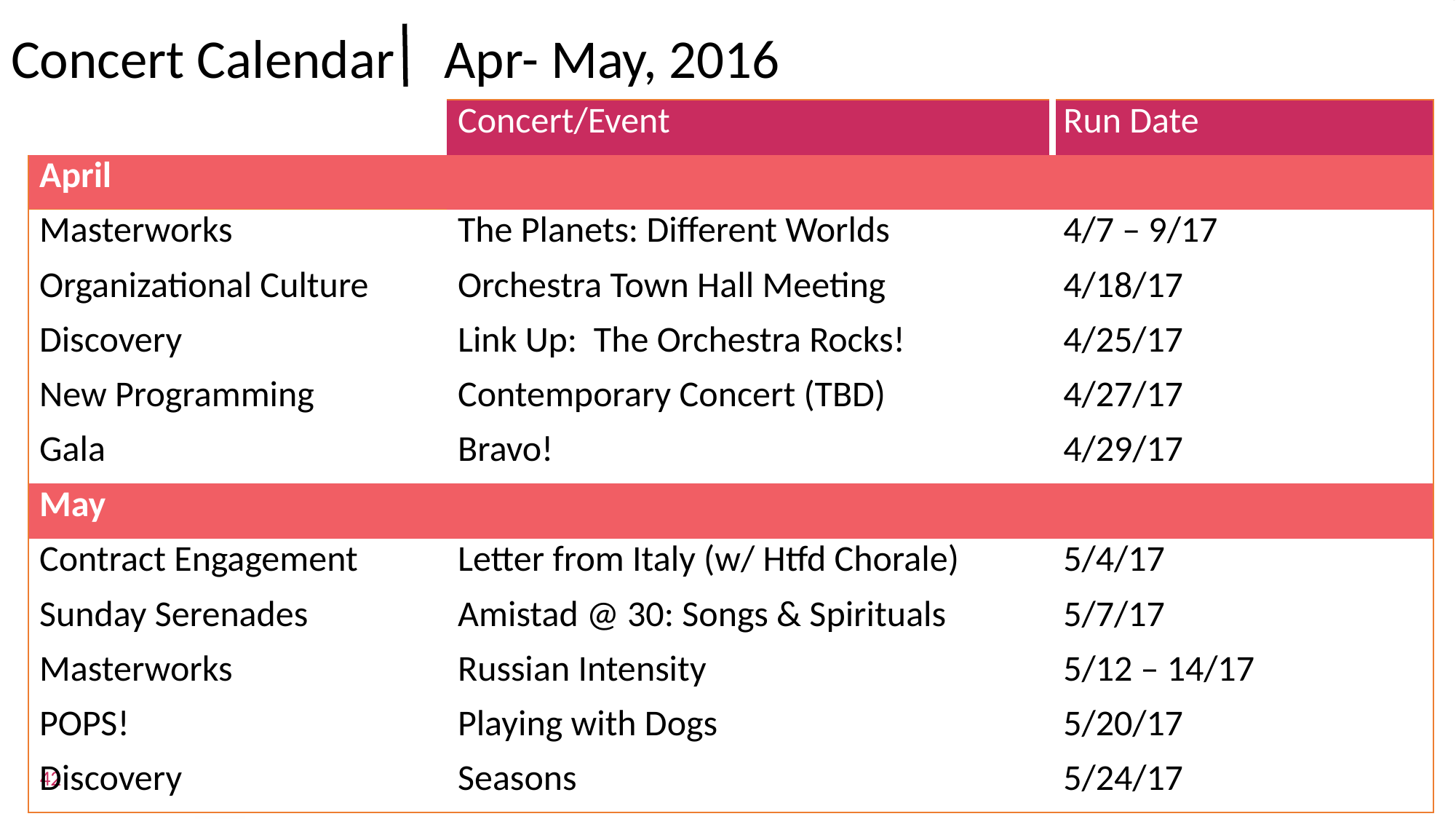

# Concert Calendar    Apr- May, 2016
|  | Concert/Event | Run Date |
| --- | --- | --- |
| April |  |  |
| Masterworks | The Planets: Different Worlds | 4/7 – 9/17 |
| Organizational Culture | Orchestra Town Hall Meeting | 4/18/17 |
| Discovery | Link Up: The Orchestra Rocks! | 4/25/17 |
| New Programming | Contemporary Concert (TBD) | 4/27/17 |
| Gala | Bravo! | 4/29/17 |
| May |  |  |
| Contract Engagement | Letter from Italy (w/ Htfd Chorale) | 5/4/17 |
| Sunday Serenades | Amistad @ 30: Songs & Spirituals | 5/7/17 |
| Masterworks | Russian Intensity | 5/12 – 14/17 |
| POPS! | Playing with Dogs | 5/20/17 |
| Discovery | Seasons | 5/24/17 |